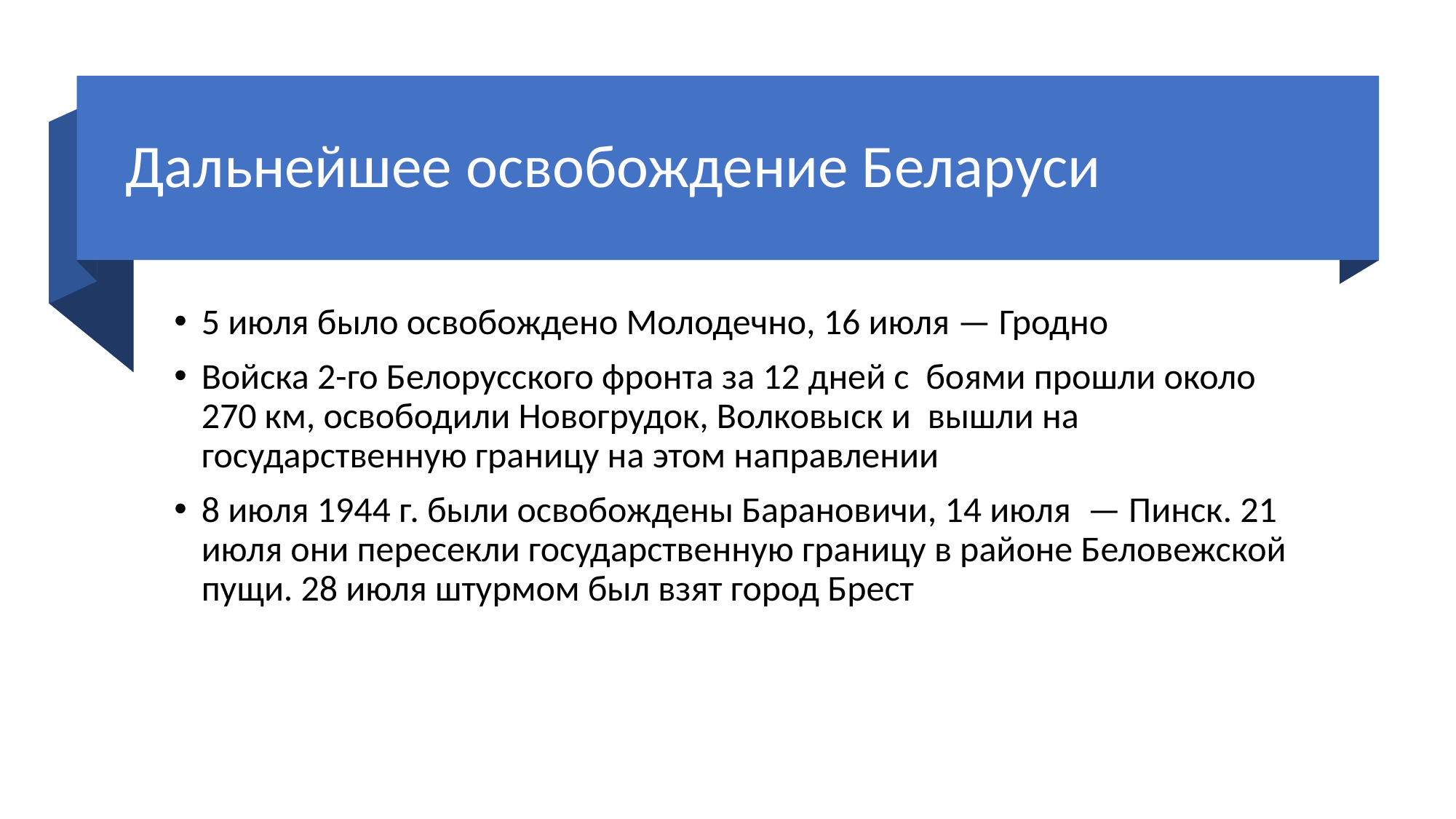

# Дальнейшее освобождение Беларуси

5 июля было освобождено Молодечно, 16 июля — Гродно
Войска 2-го Белорусского фронта за 12 дней с  боями прошли около 270 км, освободили Новогрудок, Волковыск и  вышли на государственную границу на этом направлении
8 июля 1944 г. были освобождены Барановичи, 14 июля  — Пинск. 21 июля они пересекли государственную границу в районе Беловежской пущи. 28 июля штурмом был взят город Брест